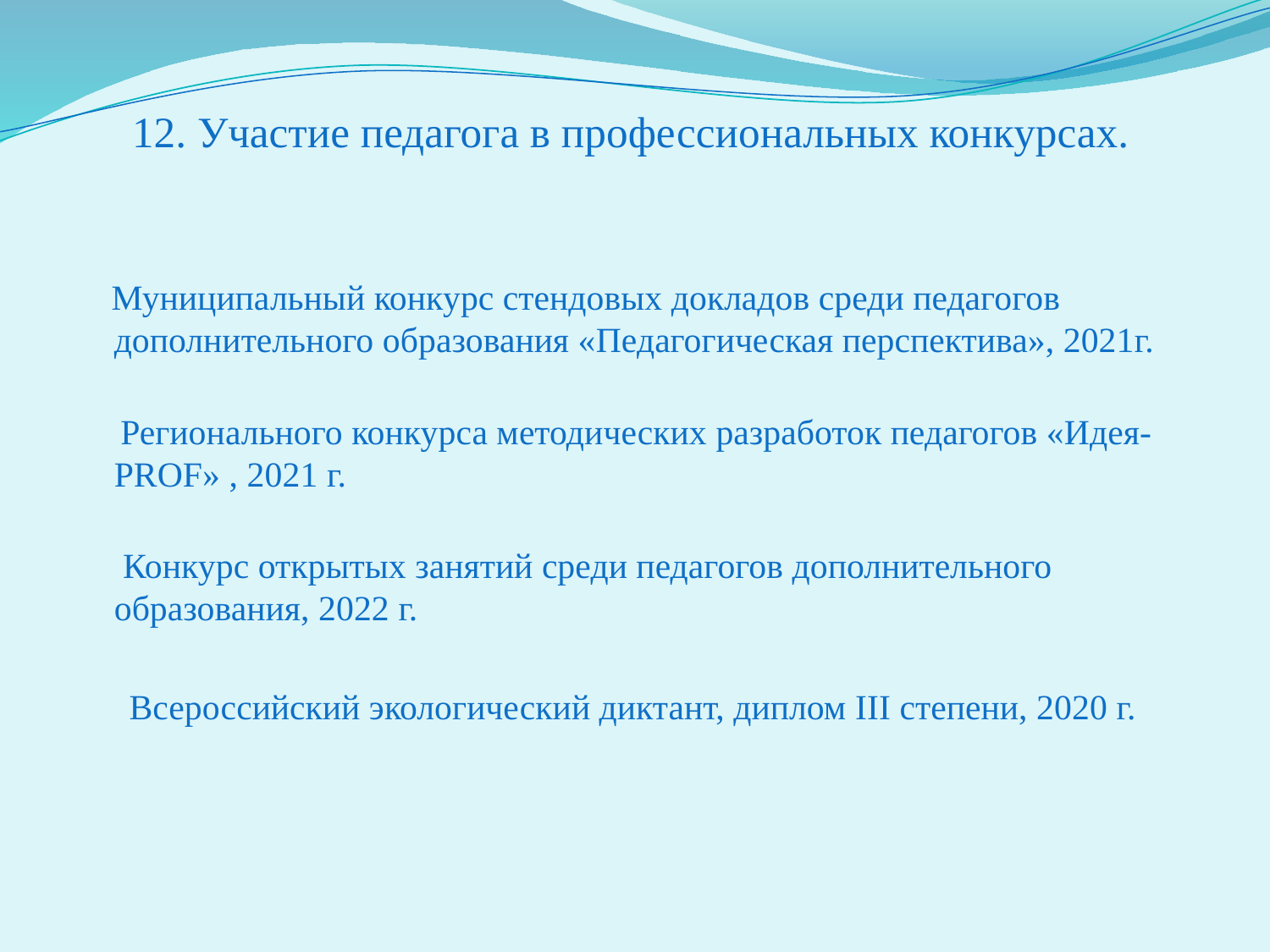

# 12. Участие педагога в профессиональных конкурсах.
    Муниципальный конкурс стендовых докладов среди педагогов дополнительного образования «Педагогическая перспектива», 2021г.
     Регионального конкурса методических разработок педагогов «Идея-PROF» , 2021 г.
 Конкурс открытых занятий среди педагогов дополнительного образования, 2022 г.

      Всероссийский экологический диктант, диплом III степени, 2020 г.